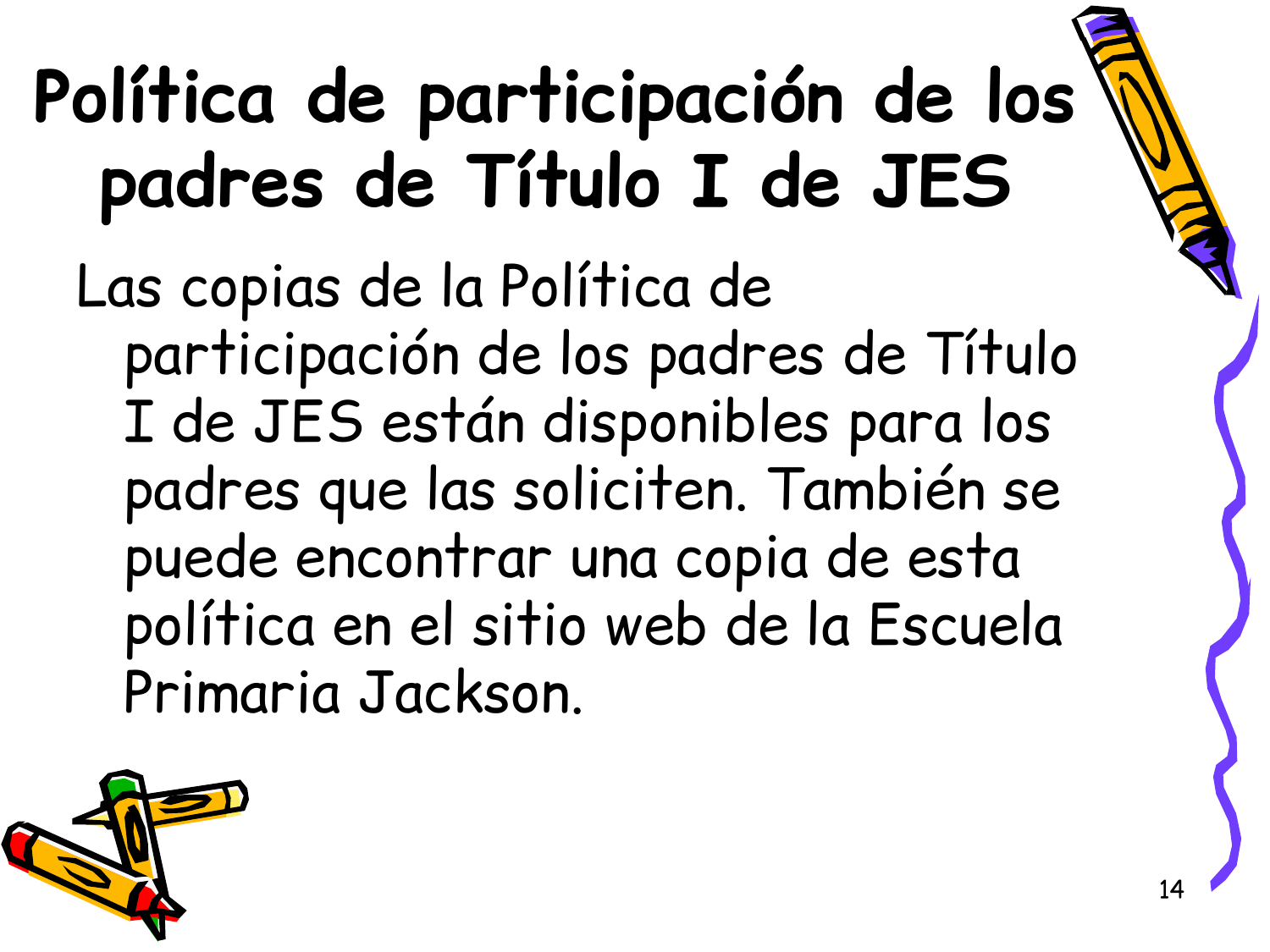

# Política de participación de los padres de Título I de JES
Las copias de la Política de participación de los padres de Título I de JES están disponibles para los padres que las soliciten. También se puede encontrar una copia de esta política en el sitio web de la Escuela Primaria Jackson.
14